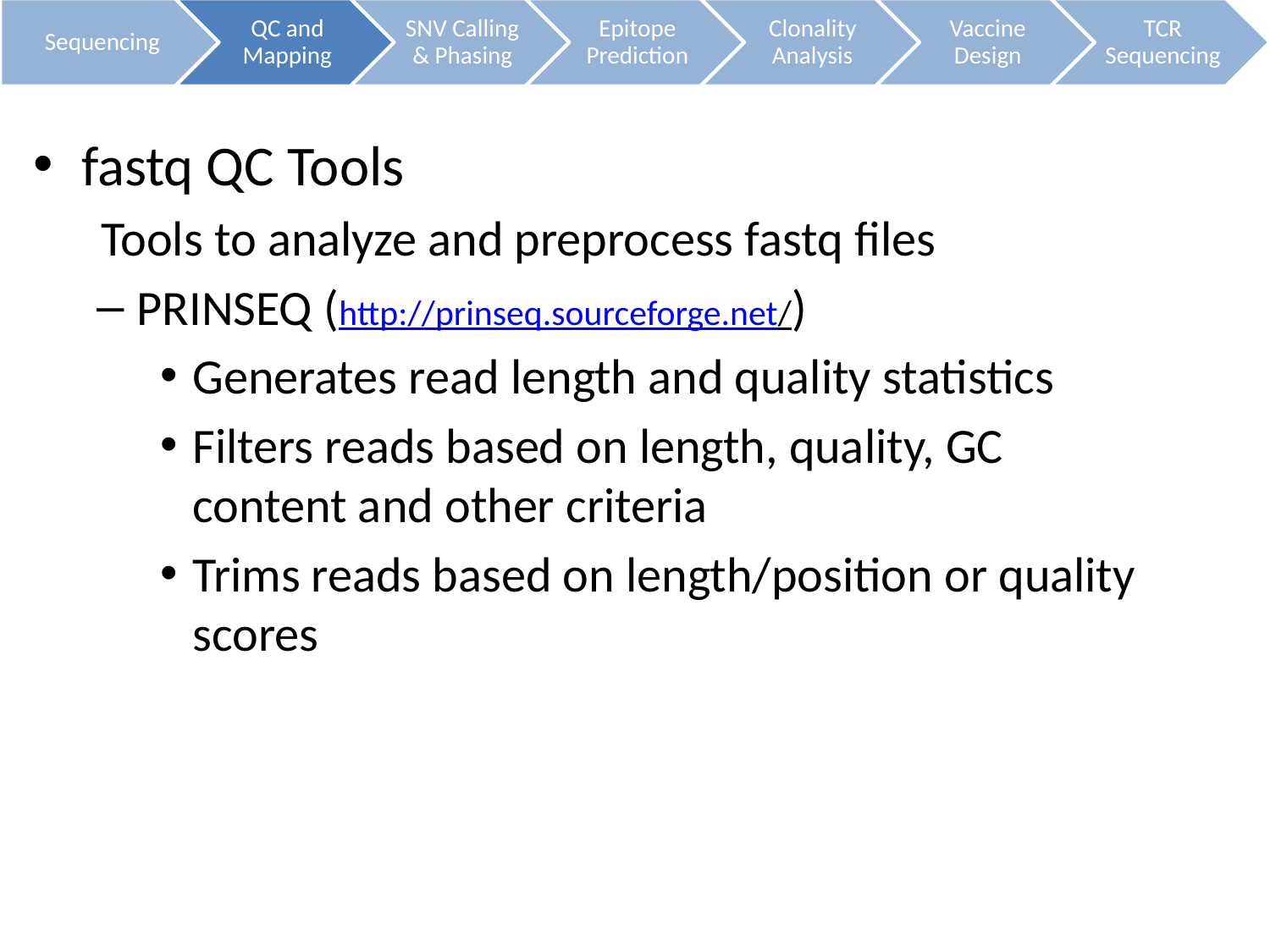

Sequencing
QC and Mapping
SNV Calling & Phasing
Epitope Prediction
Clonality Analysis
Vaccine Design
TCR Sequencing
fastq QC Tools
      Tools to analyze and preprocess fastq files
PRINSEQ (http://prinseq.sourceforge.net/)
Generates read length and quality statistics
Filters reads based on length, quality, GC content and other criteria
Trims reads based on length/position or quality scores